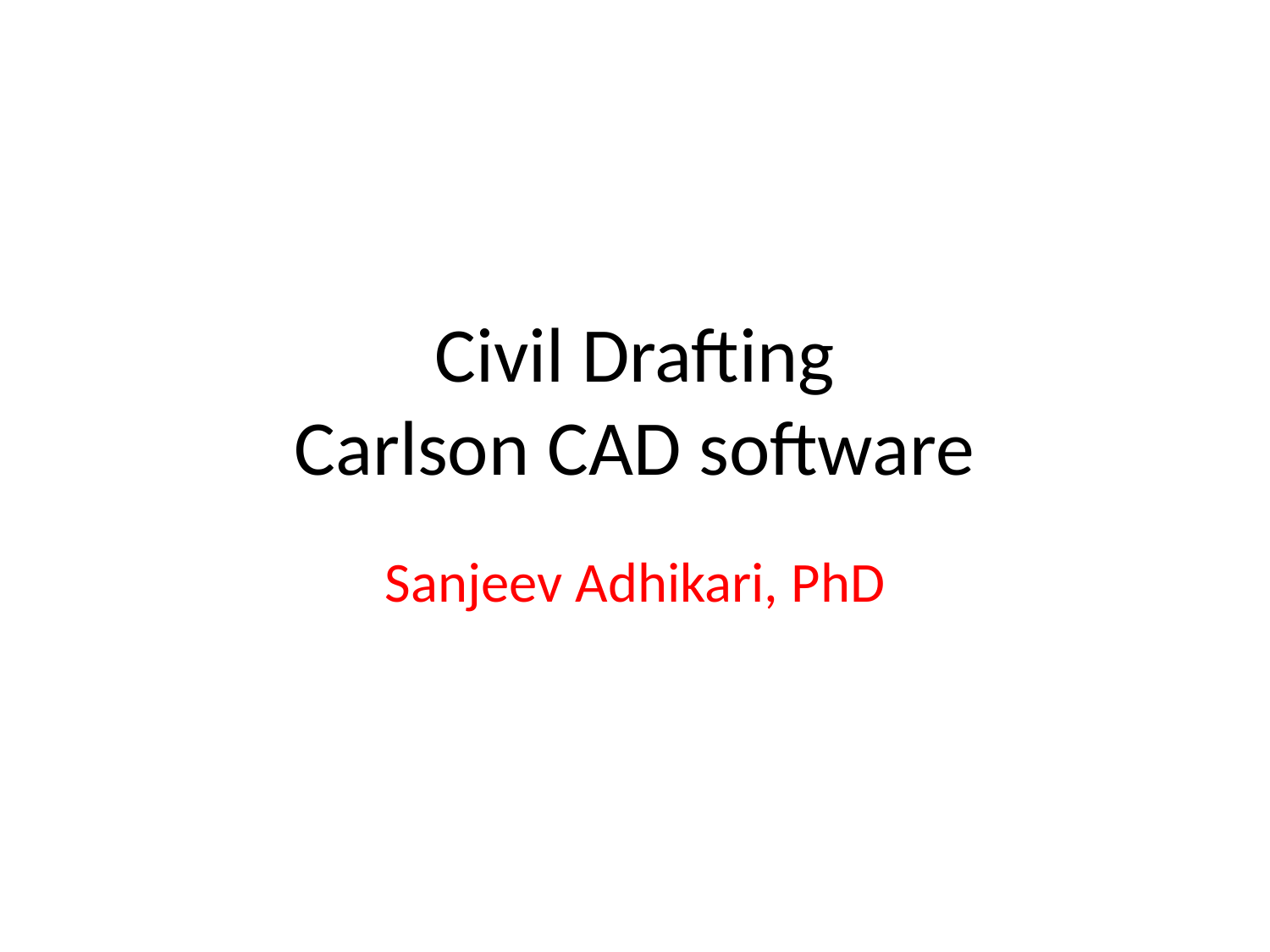

# Civil Drafting Carlson CAD software
Sanjeev Adhikari, PhD